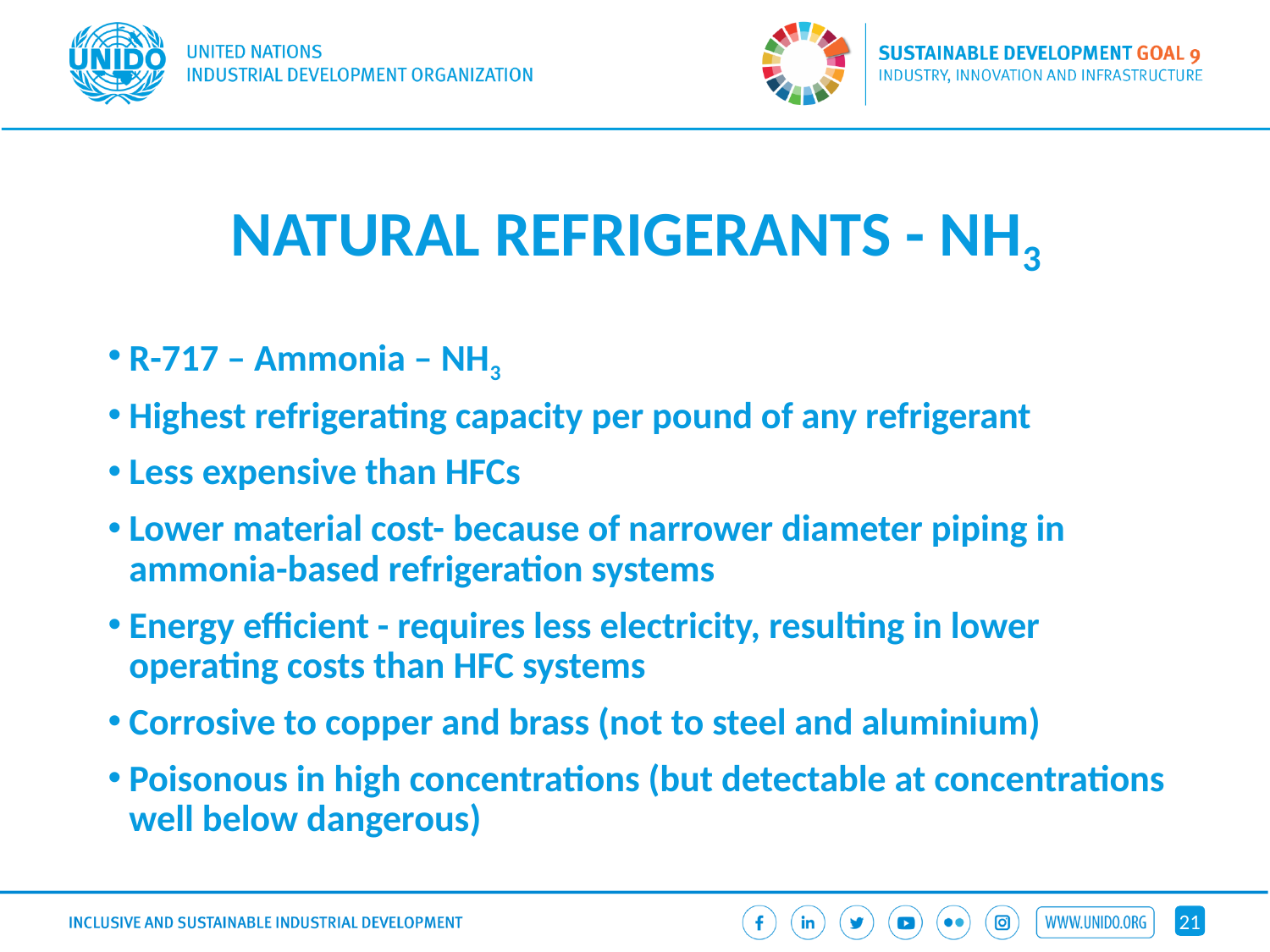

# NATURAL REFRIGERANTS - NH3
R-717 – Ammonia – NH3
Highest refrigerating capacity per pound of any refrigerant
Less expensive than HFCs
Lower material cost- because of narrower diameter piping in ammonia-based refrigeration systems
Energy efficient - requires less electricity, resulting in lower operating costs than HFC systems
Corrosive to copper and brass (not to steel and aluminium)
Poisonous in high concentrations (but detectable at concentrations well below dangerous)